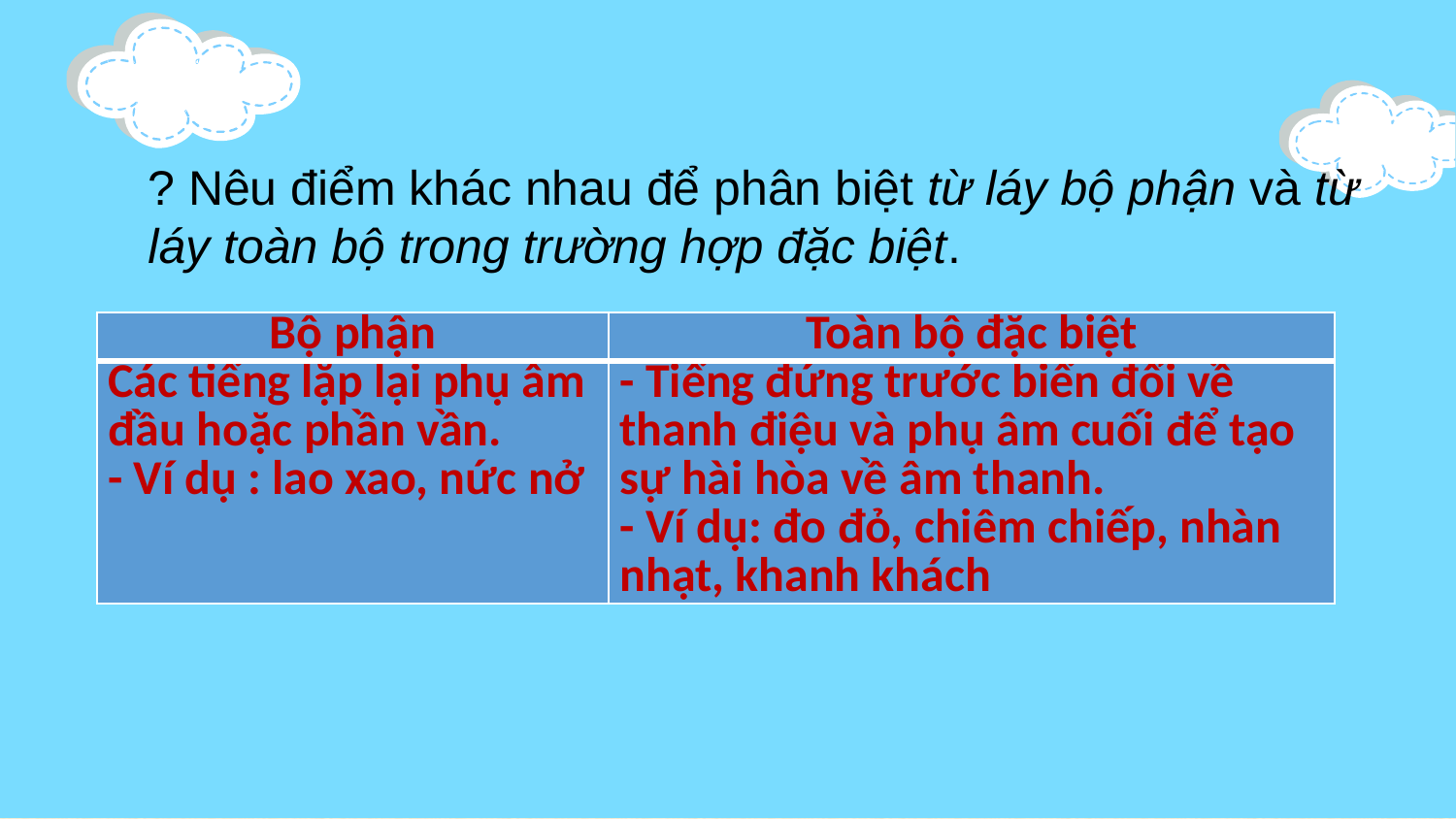

? Nêu điểm khác nhau để phân biệt từ láy bộ phận và từ láy toàn bộ trong trường hợp đặc biệt.
| Bộ phận | Toàn bộ đặc biệt |
| --- | --- |
| Các tiếng lặp lại phụ âm đầu hoặc phần vần. - Ví dụ : lao xao, nức nở | - Tiếng đứng trước biến đổi về thanh điệu và phụ âm cuối để tạo sự hài hòa về âm thanh. - Ví dụ: đo đỏ, chiêm chiếp, nhàn nhạt, khanh khách |